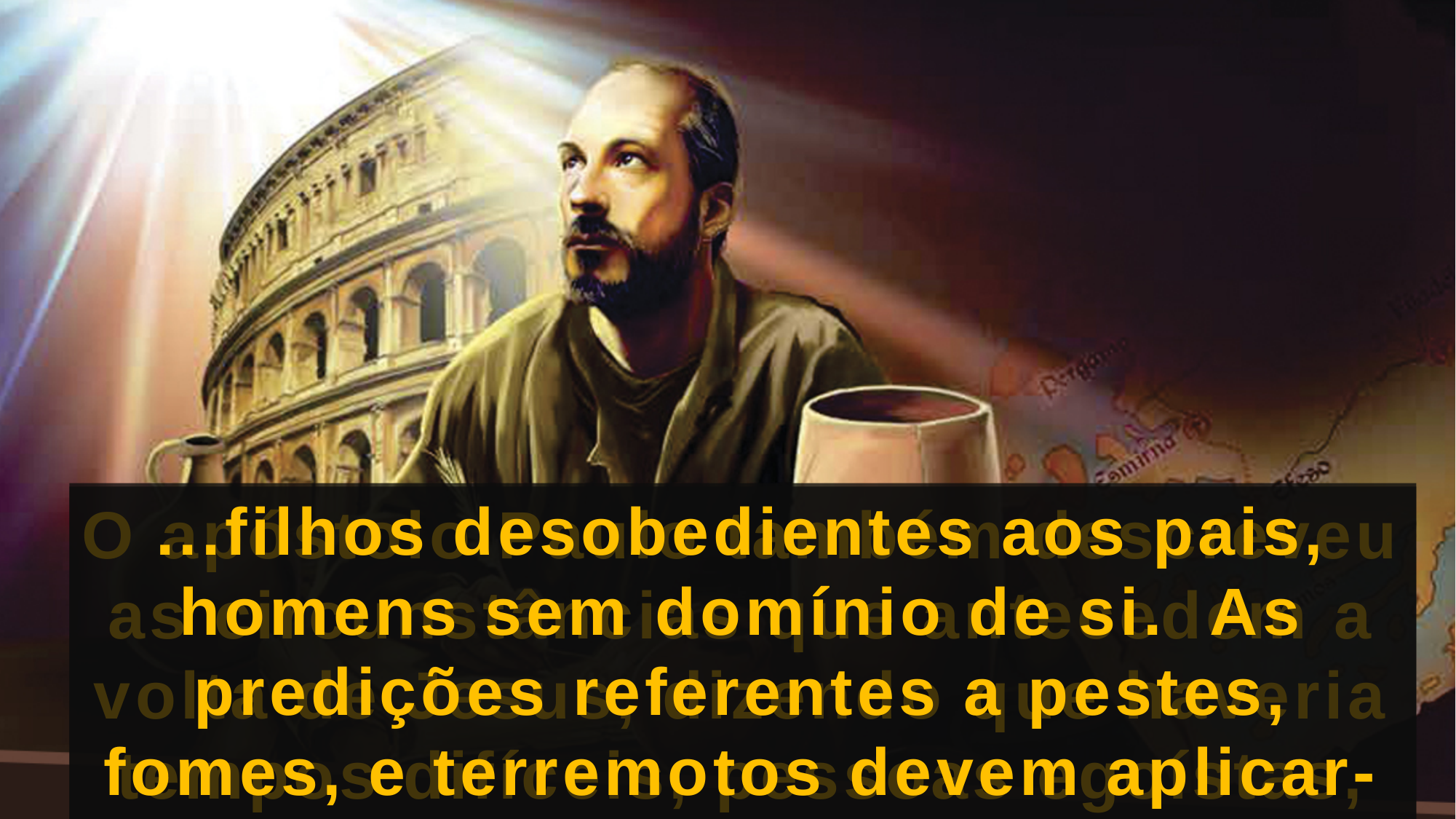

...filhos desobedientes aos pais, homens sem domínio de si.  As predições referentes a pestes, fomes, e terremotos devem aplicar-se primeiramente ao período de Cristo.
O apóstolo Paulo também descreveu as circunstâncias que antecedem a volta de Jesus, dizendo que haveria tempos difíceis, pessoas egoístas, avarentas, indivíduos blasfemando de Deus...